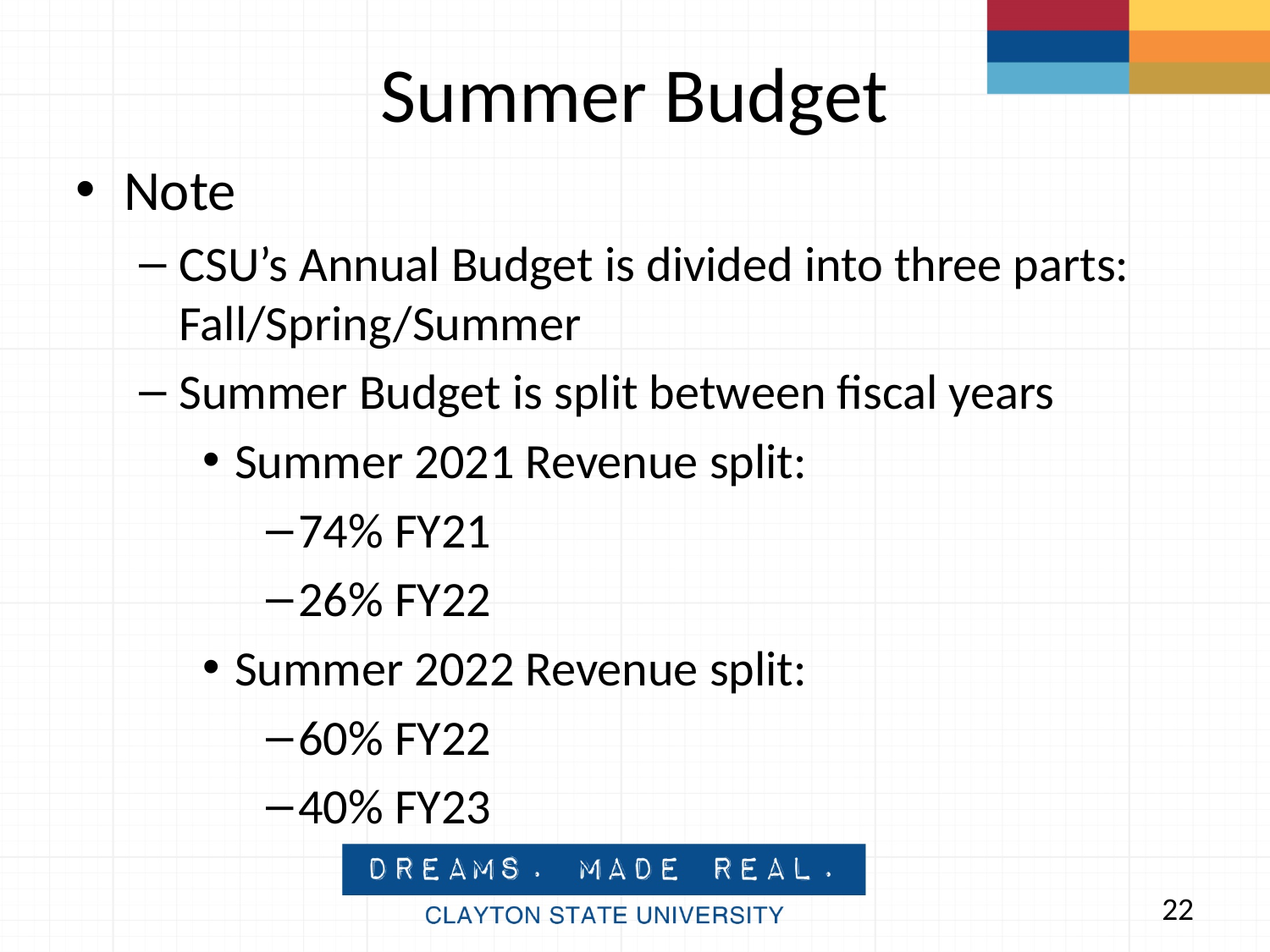

# Summer Budget
Note
CSU’s Annual Budget is divided into three parts: Fall/Spring/Summer
Summer Budget is split between fiscal years
Summer 2021 Revenue split:
74% FY21
26% FY22
Summer 2022 Revenue split:
60% FY22
40% FY23

22